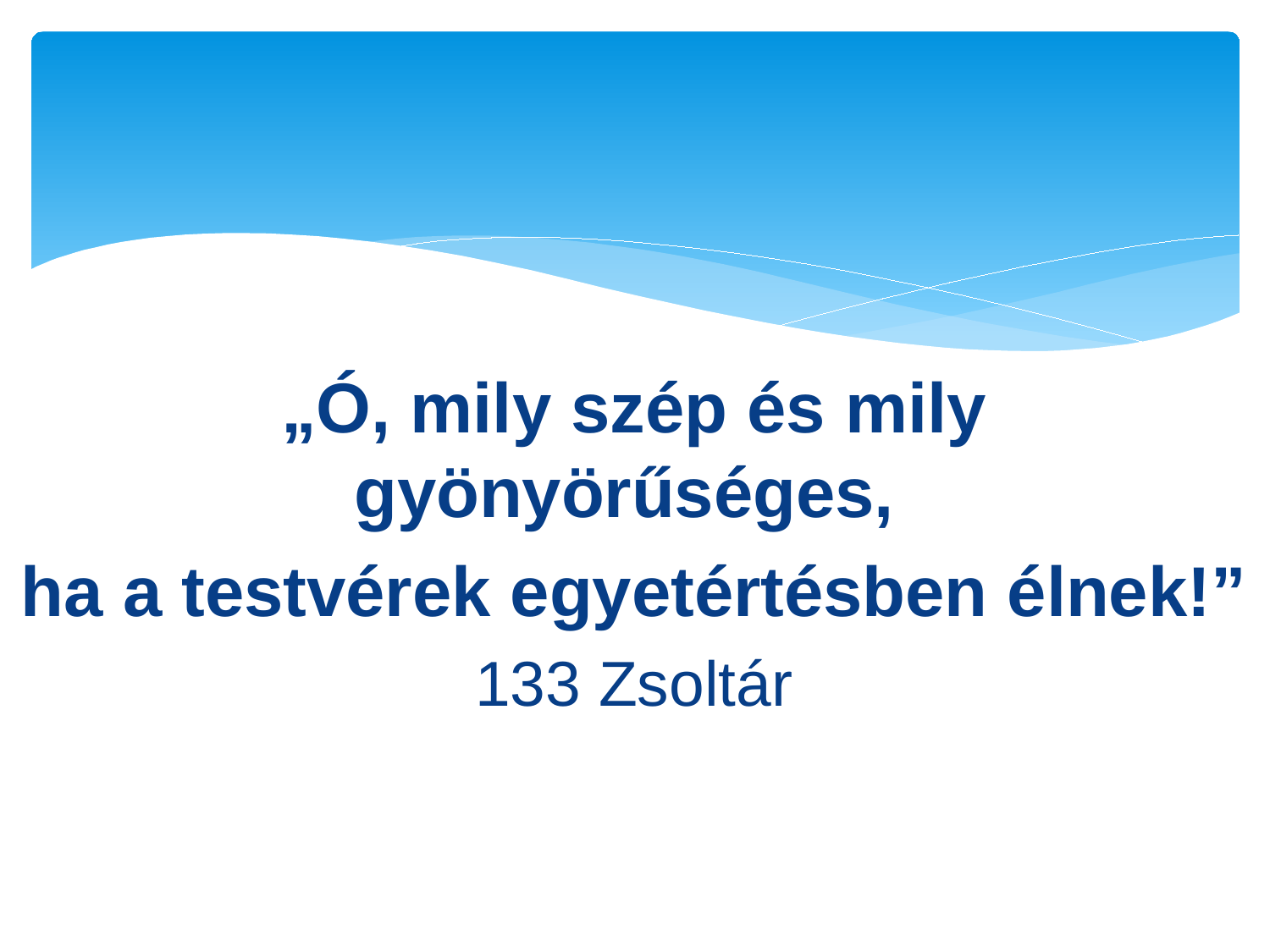

#
„Ó, mily szép és mily gyönyörűséges,
ha a testvérek egyetértésben élnek!”
133 Zsoltár